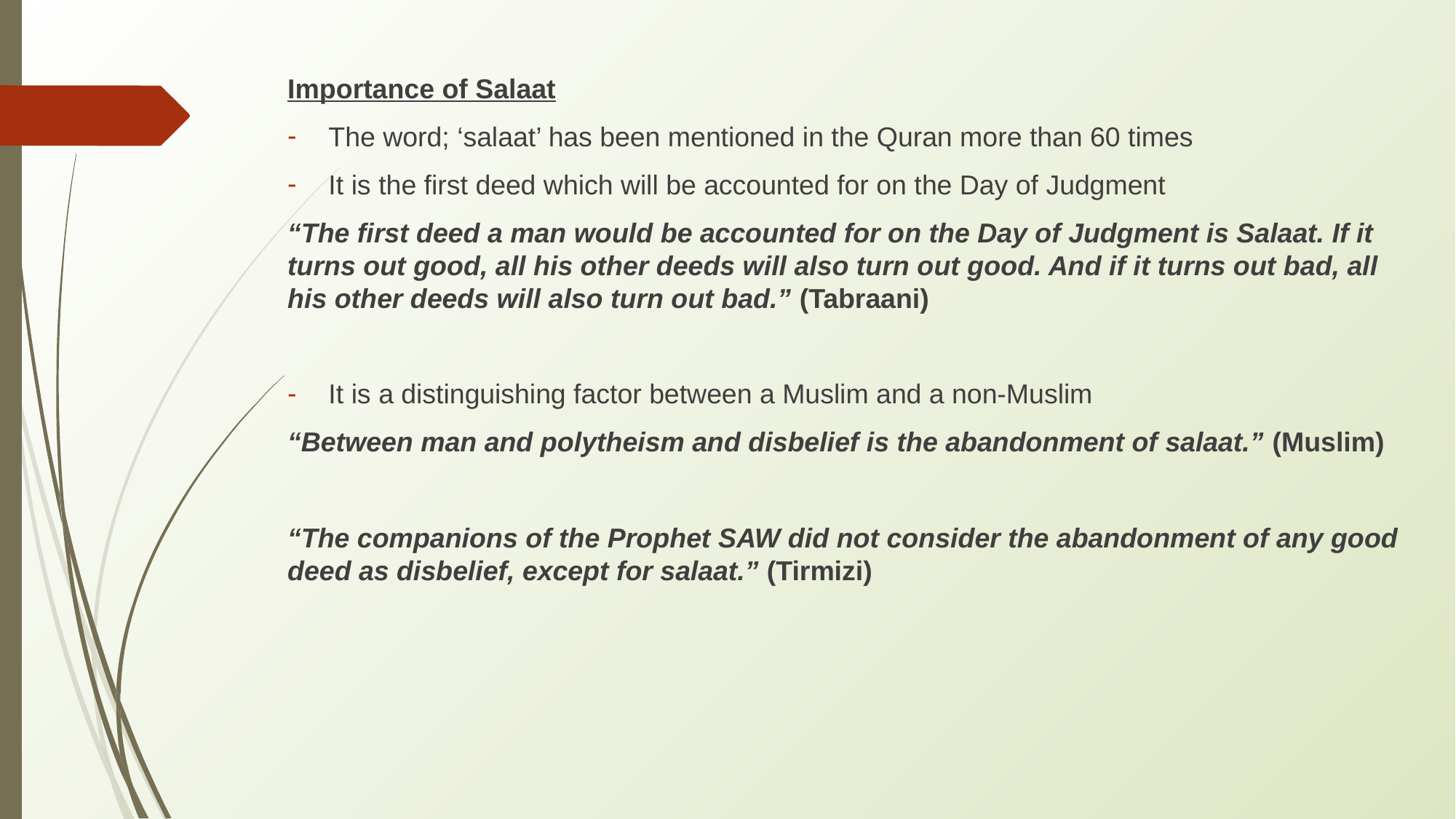

Importance of Salaat
The word; ‘salaat’ has been mentioned in the Quran more than 60 times
It is the first deed which will be accounted for on the Day of Judgment
“The first deed a man would be accounted for on the Day of Judgment is Salaat. If it turns out good, all his other deeds will also turn out good. And if it turns out bad, all his other deeds will also turn out bad.” (Tabraani)

It is a distinguishing factor between a Muslim and a non-Muslim
“Between man and polytheism and disbelief is the abandonment of salaat.” (Muslim)

“The companions of the Prophet SAW did not consider the abandonment of any good deed as disbelief, except for salaat.” (Tirmizi)